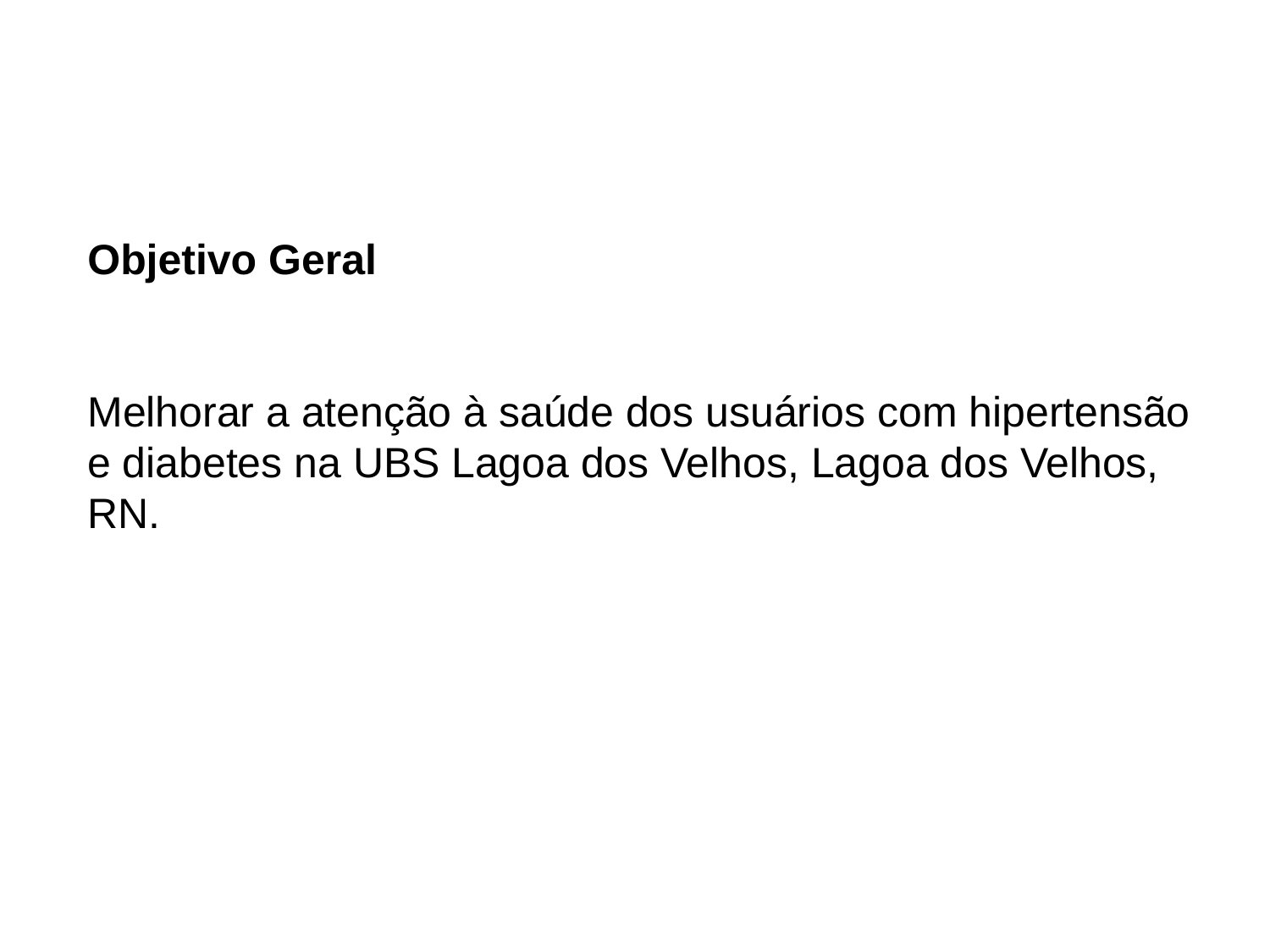

Objetivo Geral

Melhorar a atenção à saúde dos usuários com hipertensão e diabetes na UBS Lagoa dos Velhos, Lagoa dos Velhos, RN.